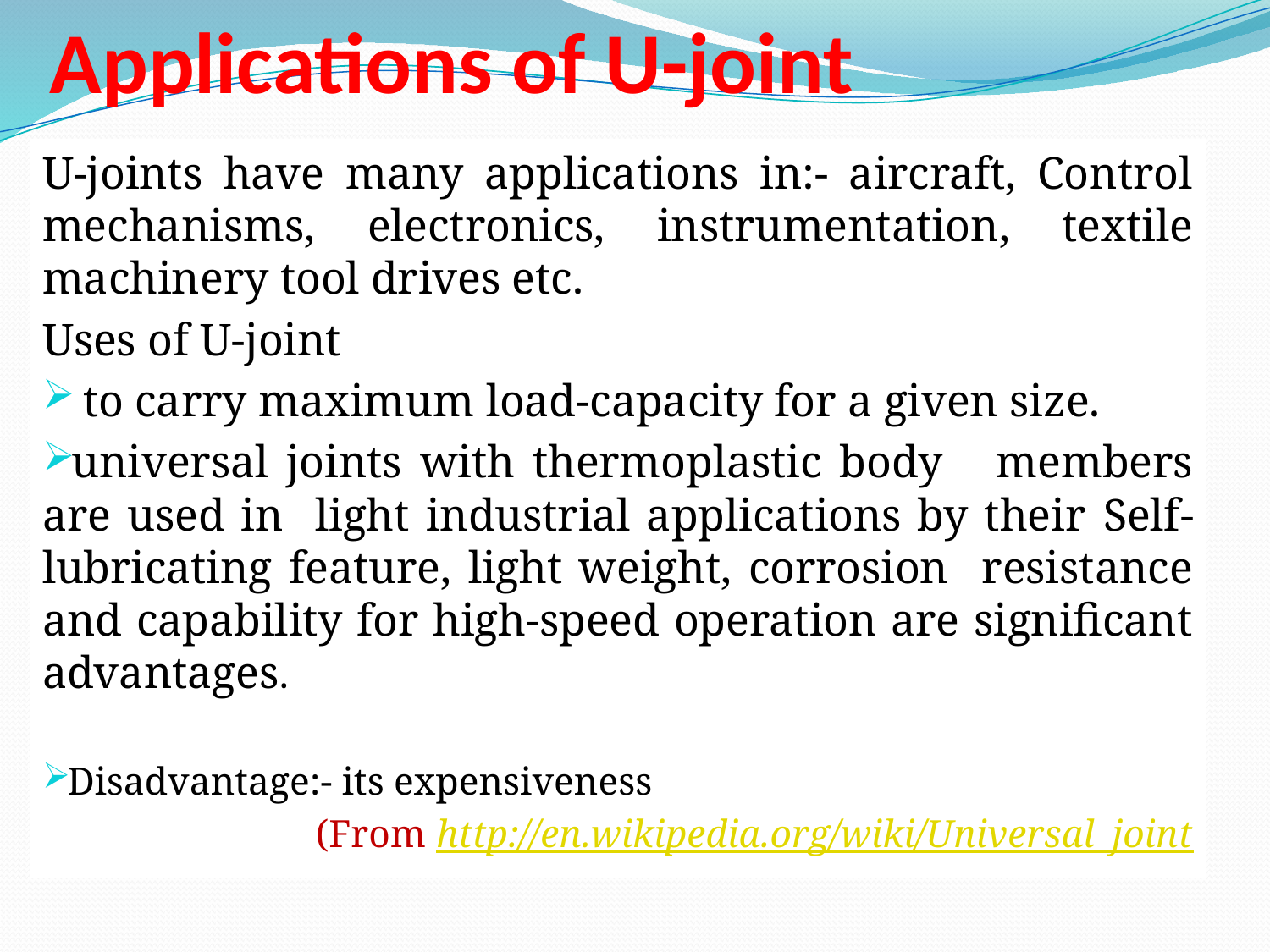

# Applications of U-joint
U-joints have many applications in:- aircraft, Control mechanisms, electronics, instrumentation, textile machinery tool drives etc.
Uses of U-joint
 to carry maximum load-capacity for a given size.
universal joints with thermoplastic body   members are used in  light industrial applications by their Self-lubricating feature, light weight, corrosion  resistance and capability for high-speed operation are significant advantages.

Disadvantage:- its expensiveness…
(From http://en.wikipedia.org/wiki/Universal_joint